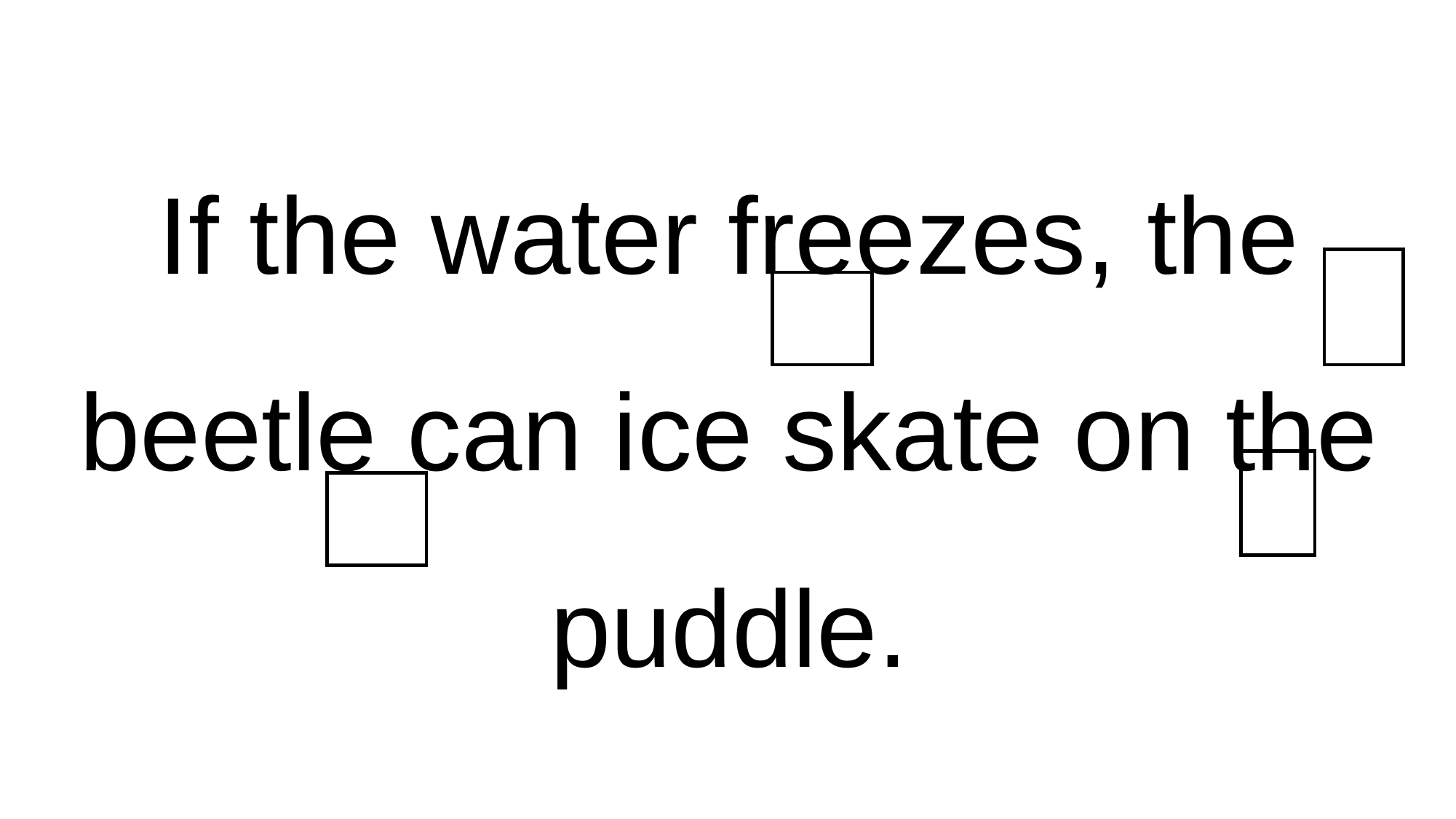

# If the water freezes, the beetle can ice skate on the puddle.